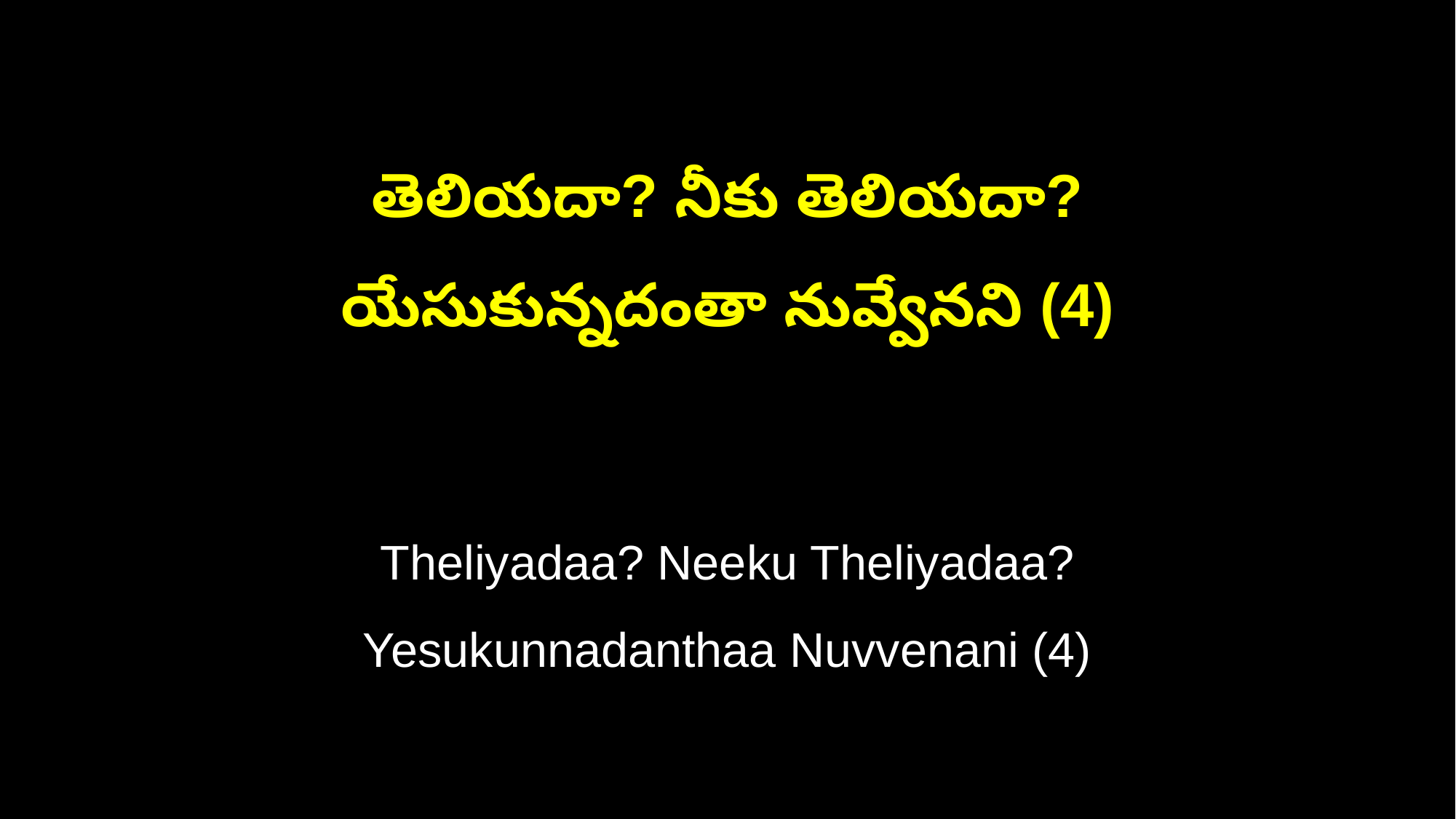

తెలియదా? నీకు తెలియదా?
యేసుకున్నదంతా నువ్వేనని (4)
Theliyadaa? Neeku Theliyadaa?
Yesukunnadanthaa Nuvvenani (4)